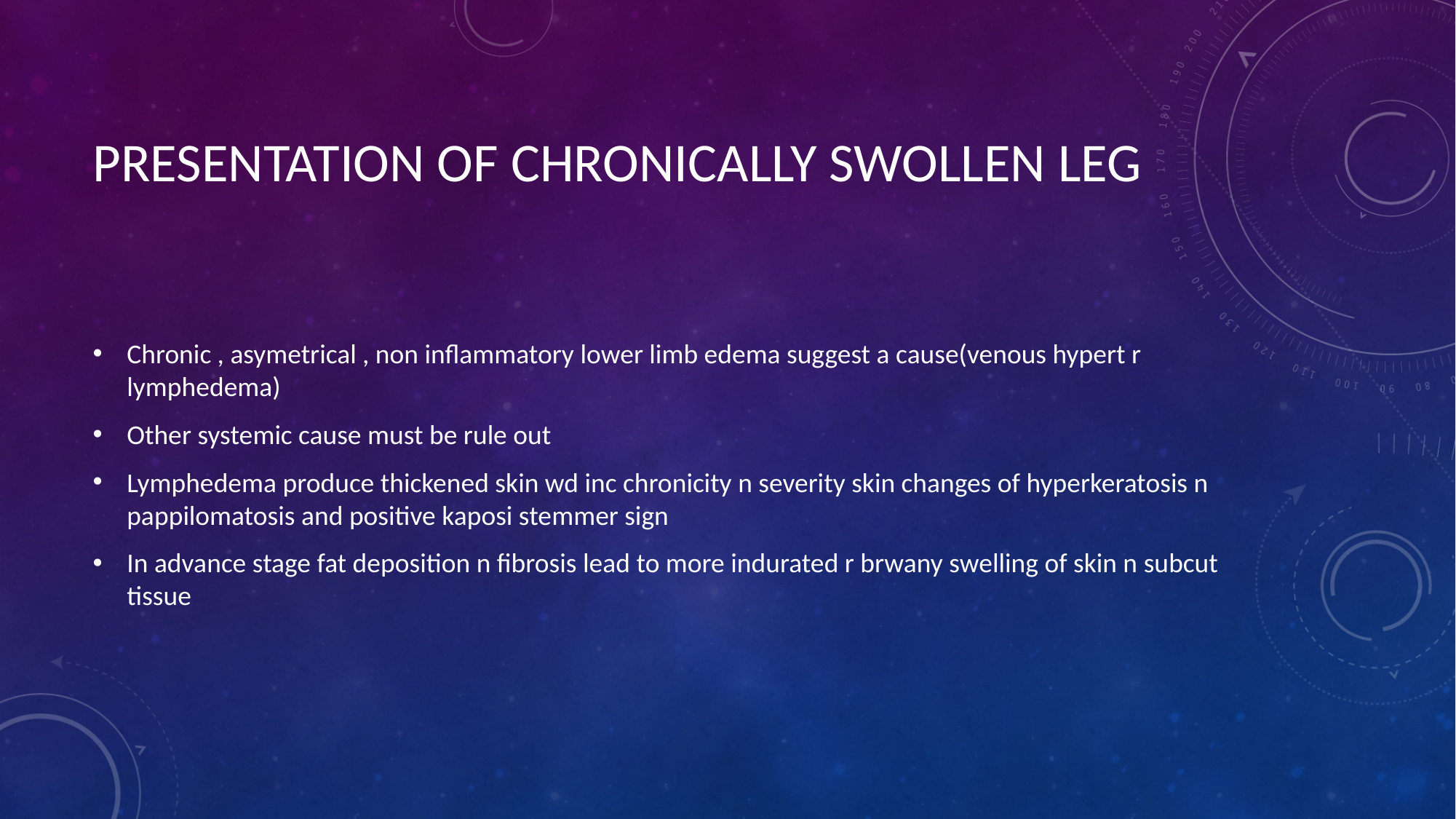

# Presentation of chronically swollen leg
Chronic , asymetrical , non inflammatory lower limb edema suggest a cause(venous hypert r lymphedema)
Other systemic cause must be rule out
Lymphedema produce thickened skin wd inc chronicity n severity skin changes of hyperkeratosis n pappilomatosis and positive kaposi stemmer sign
In advance stage fat deposition n fibrosis lead to more indurated r brwany swelling of skin n subcut tissue